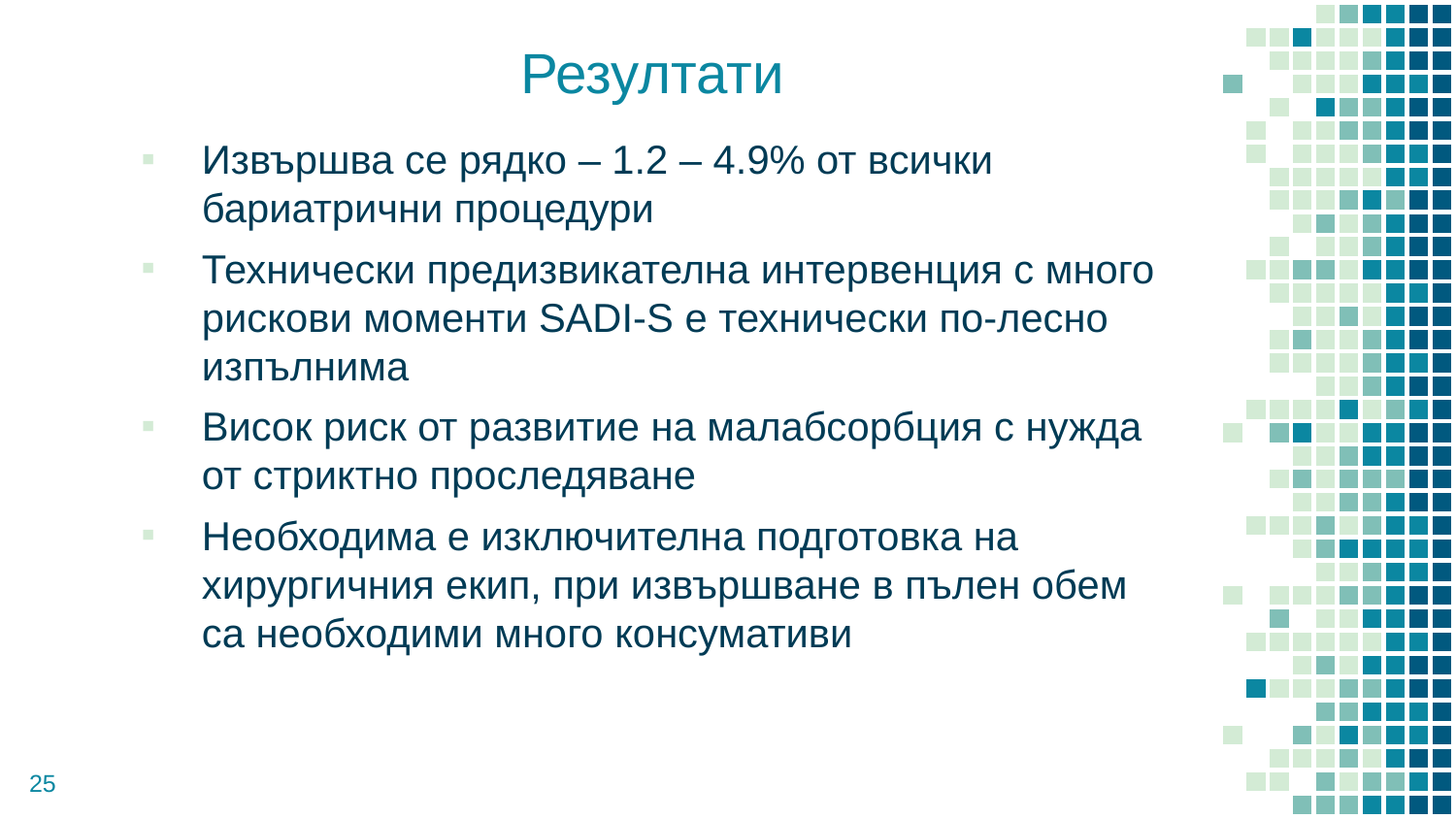

# Резултати
Извършва се рядко – 1.2 – 4.9% от всички бариатрични процедури
Технически предизвикателна интервенция с много рискови моменти SADI-S е технически по-лесно изпълнима
Висок риск от развитие на малабсорбция с нужда от стриктно проследяване
Необходима е изключителна подготовка на хирургичния екип, при извършване в пълен обем са необходими много консумативи

25